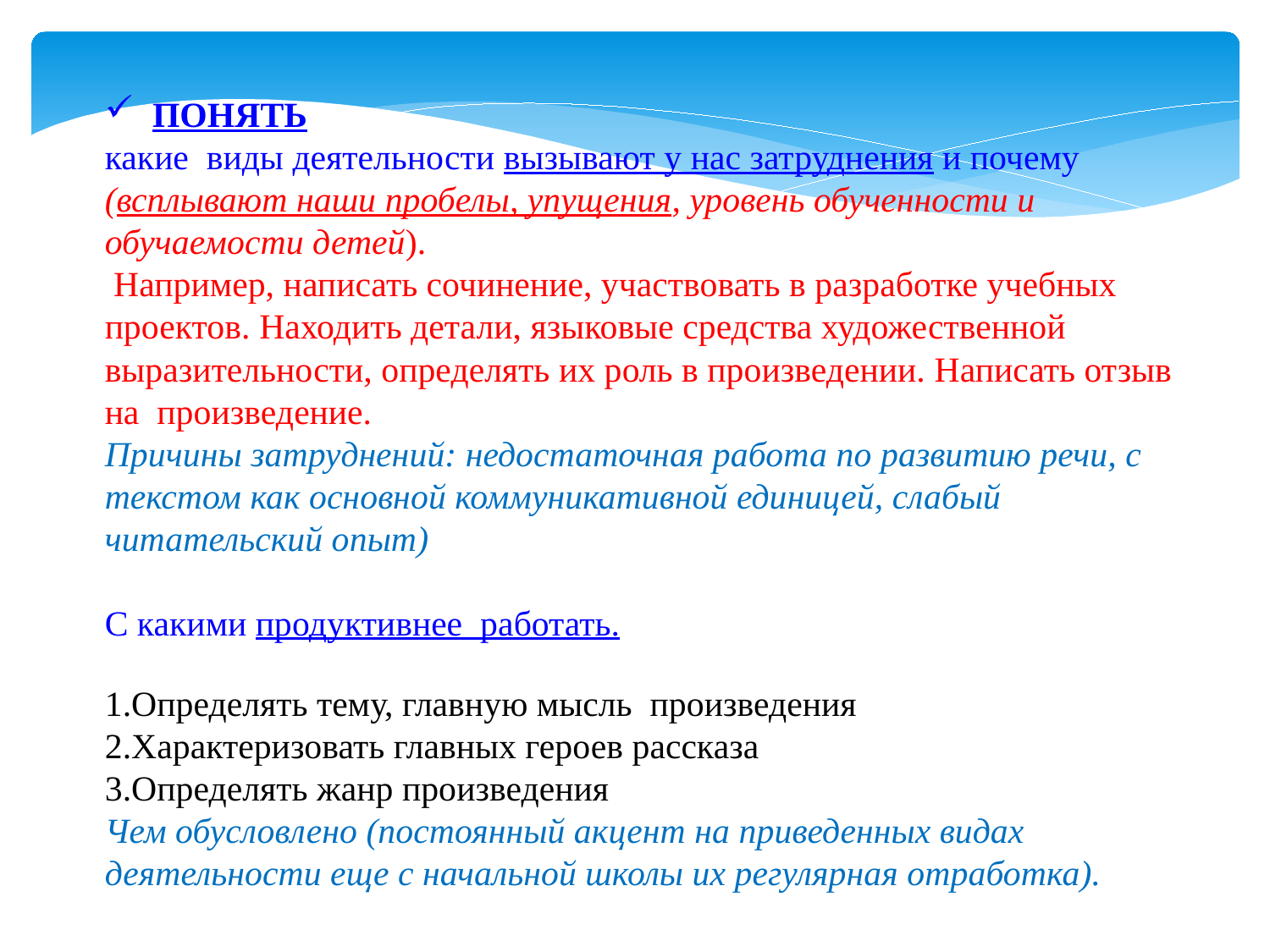

ПОНЯТЬ
какие  виды деятельности вызывают у нас затруднения и почему (всплывают наши пробелы, упущения, уровень обученности и обучаемости детей).
 Например, написать сочинение, участвовать в разработке учебных проектов. Находить детали, языковые средства художественной выразительности, определять их роль в произведении. Написать отзыв на  произведение.
Причины затруднений: недостаточная работа по развитию речи, с текстом как основной коммуникативной единицей, слабый читательский опыт)

С какими продуктивнее  работать.

1.Определять тему, главную мысль  произведения
2.Характеризовать главных героев рассказа
3.Определять жанр произведения
Чем обусловлено (постоянный акцент на приведенных видах деятельности еще с начальной школы их регулярная отработка).